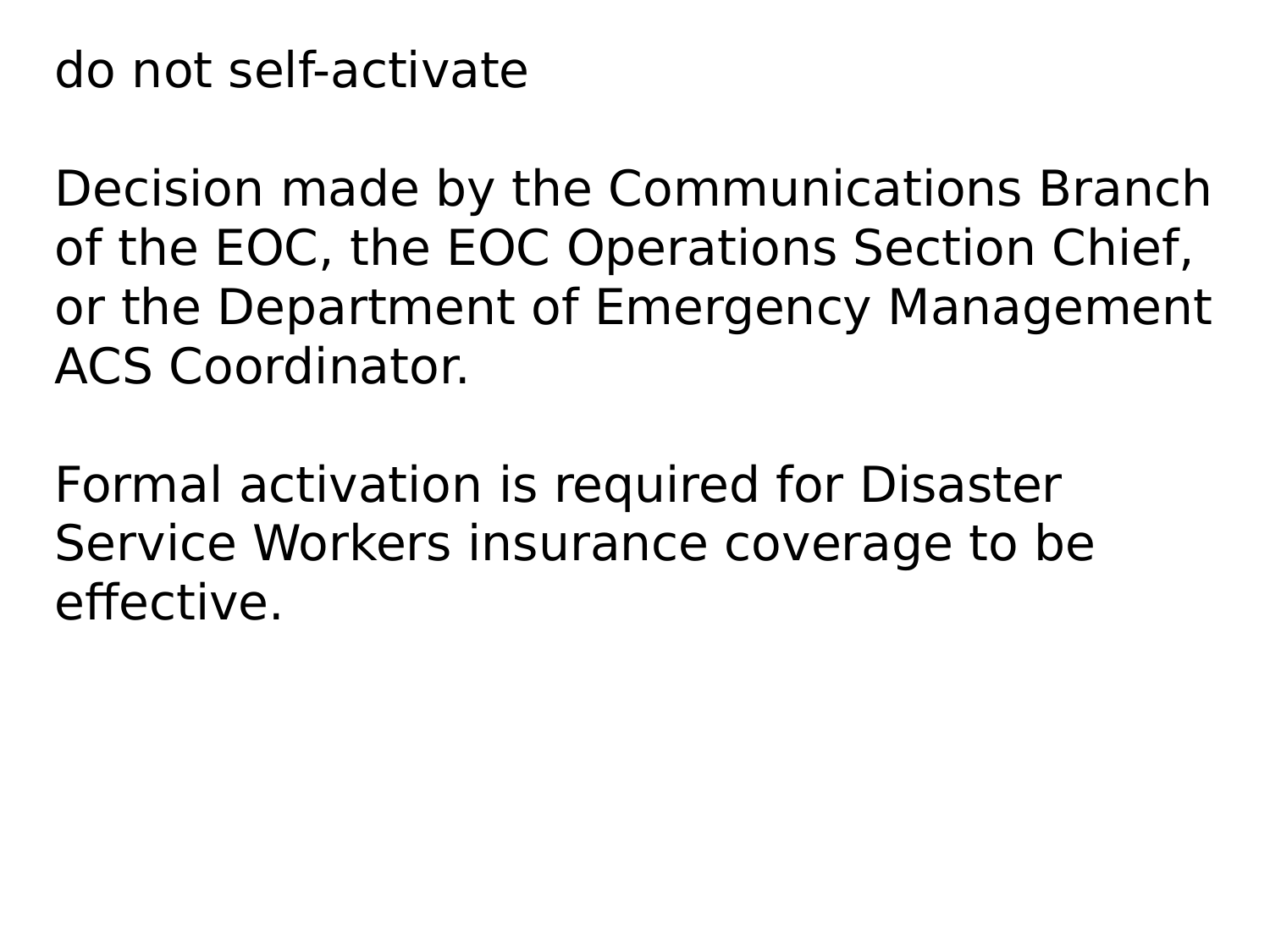

do not self-activate

Decision made by the Communications Branch of the EOC, the EOC Operations Section Chief, or the Department of Emergency Management ACS Coordinator.

Formal activation is required for Disaster Service Workers insurance coverage to be effective.